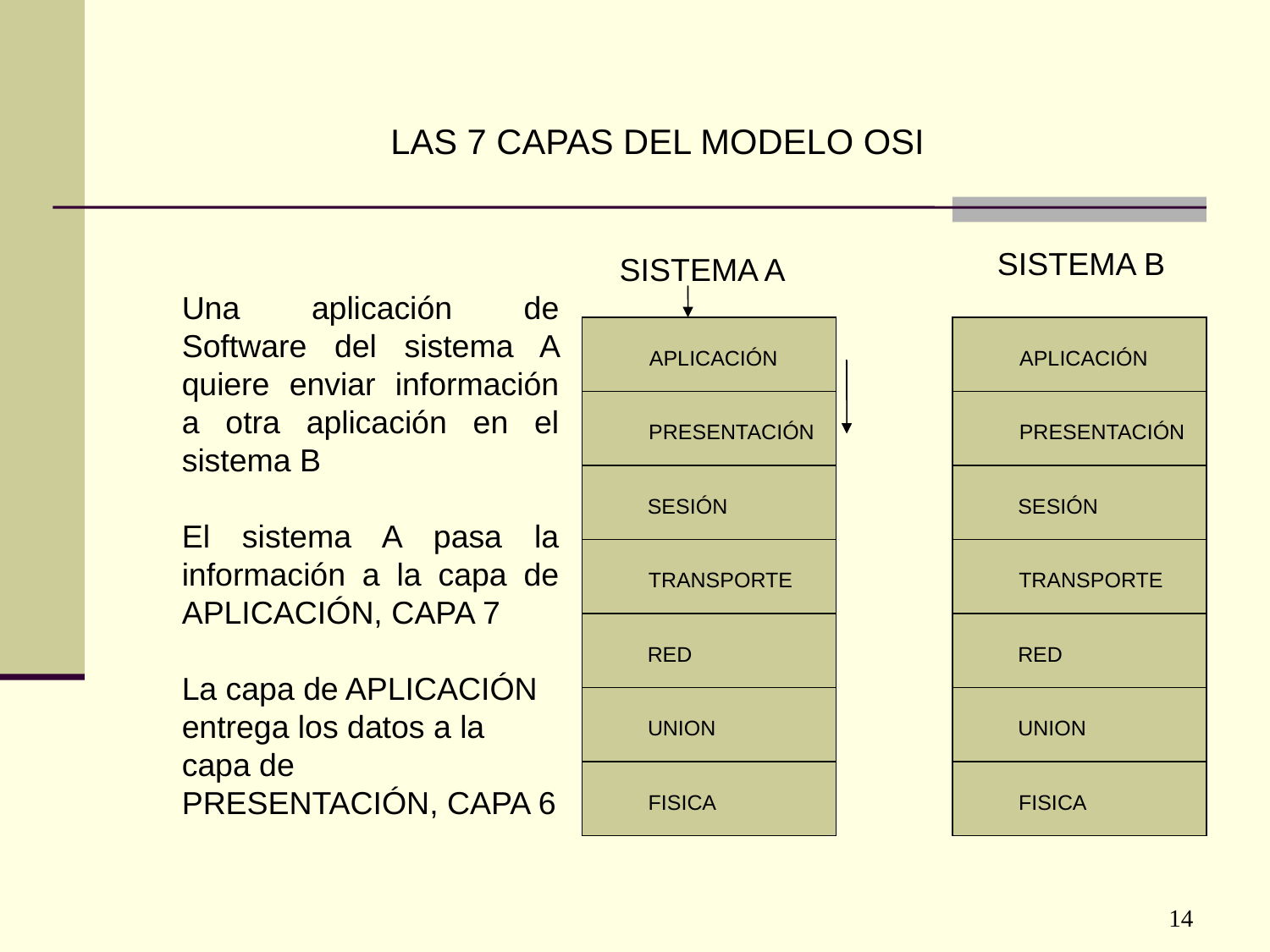

LAS 7 CAPAS DEL MODELO OSI
SISTEMA B

Una aplicación de Software del sistema A quiere enviar información a otra aplicación en el sistema B

El sistema A pasa la información a la capa de APLICACIÓN, CAPA 7

La capa de APLICACIÓN entrega los datos a la capa de PRESENTACIÓN, CAPA 6
SISTEMA A

APLICACIÓN
APLICACIÓN

PRESENTACIÓN
PRESENTACIÓN

SESIÓN
SESIÓN

TRANSPORTE
TRANSPORTE

RED
RED

UNION
UNION

FISICA
FISICA
14